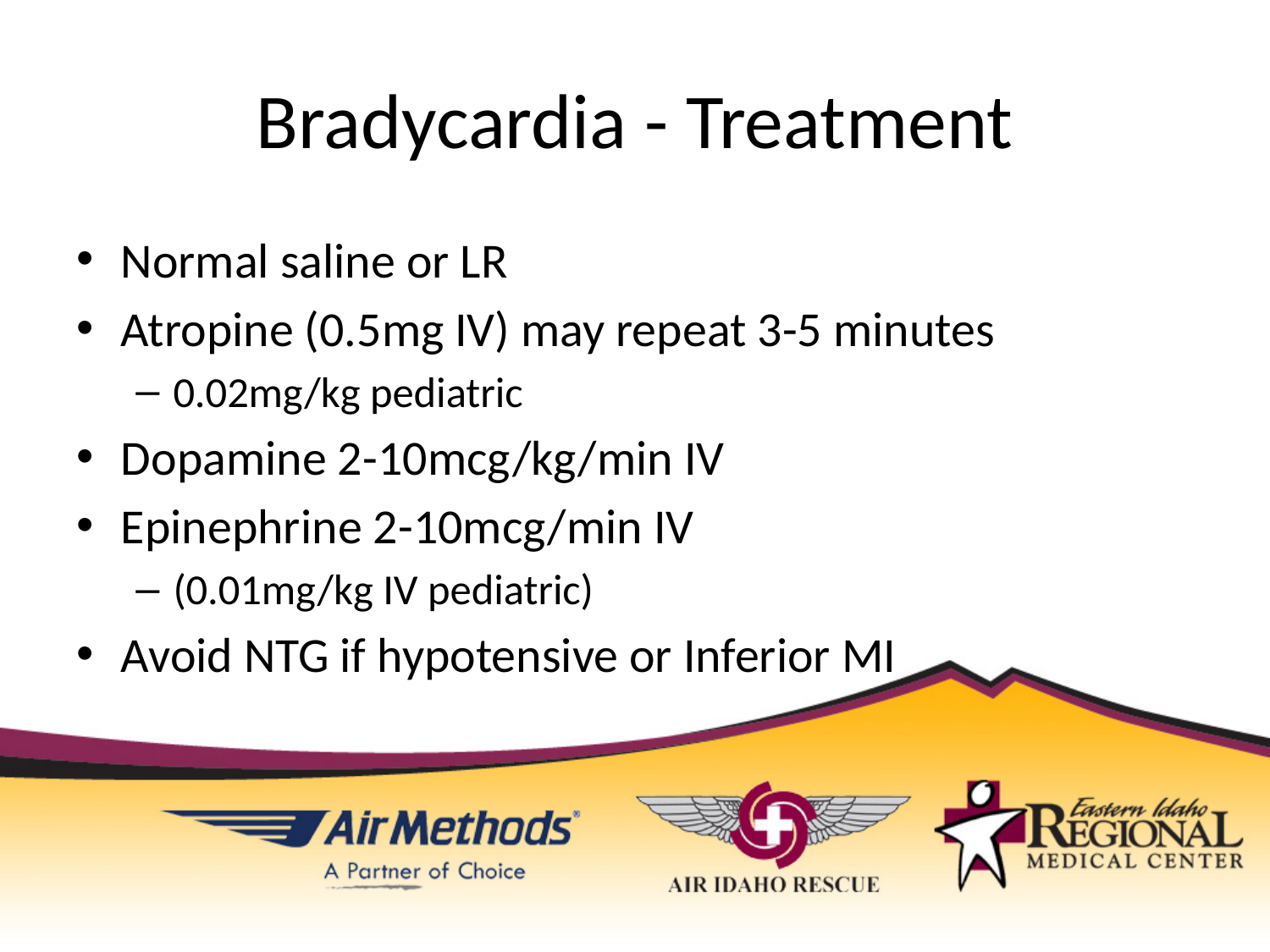

# Bradycardia - Treatment
Normal saline or LR
Atropine (0.5mg IV) may repeat 3-5 minutes
0.02mg/kg pediatric
Dopamine 2-10mcg/kg/min IV
Epinephrine 2-10mcg/min IV
(0.01mg/kg IV pediatric)
Avoid NTG if hypotensive or Inferior MI